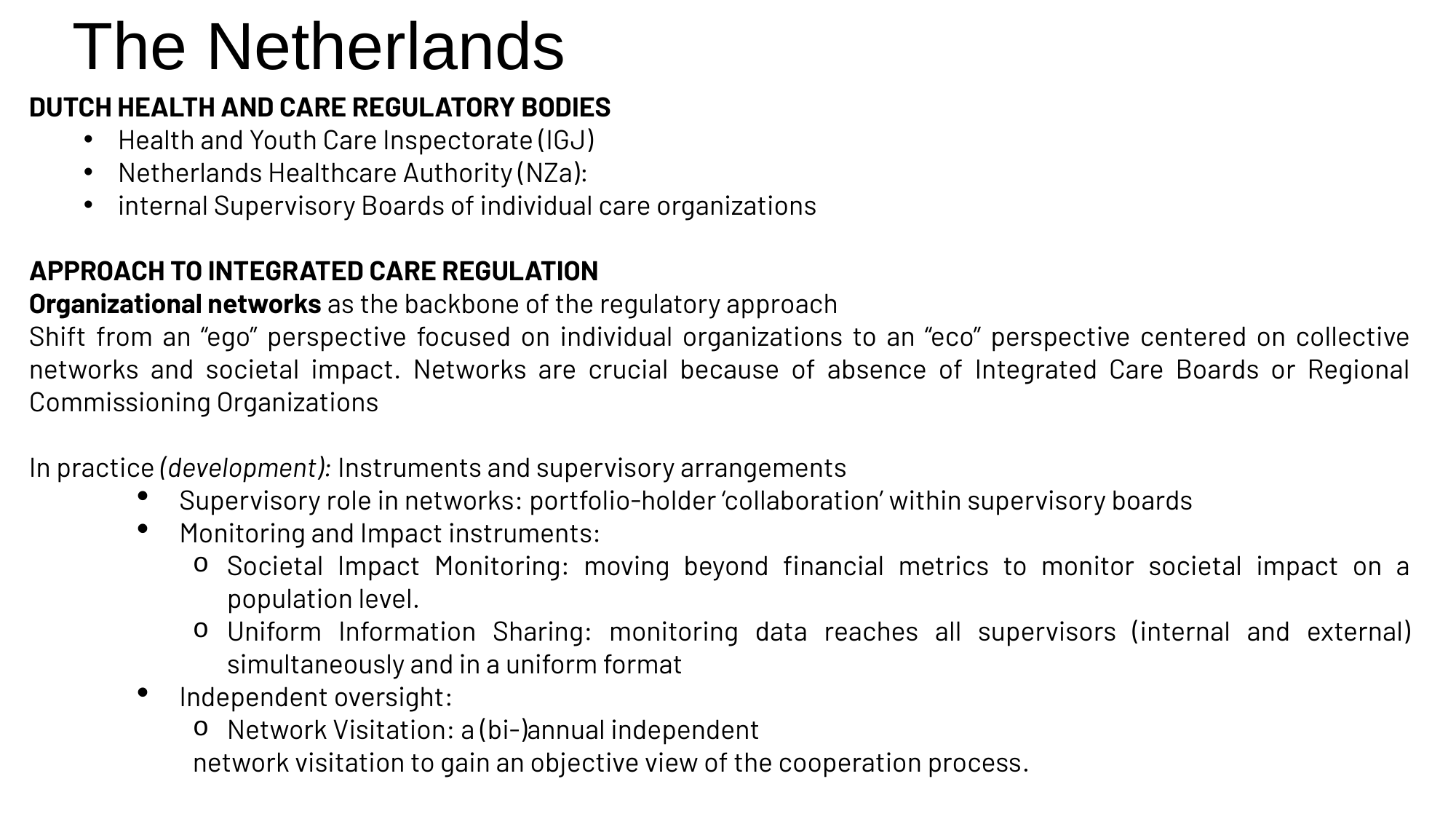

# The Netherlands
DUTCH HEALTH AND CARE REGULATORY BODIES
Health and Youth Care Inspectorate (IGJ)
Netherlands Healthcare Authority (NZa):
internal Supervisory Boards of individual care organizations

APPROACH TO INTEGRATED CARE REGULATION
Organizational networks as the backbone of the regulatory approach
Shift from an “ego” perspective focused on individual organizations to an “eco” perspective centered on collective networks and societal impact. Networks are crucial because of absence of Integrated Care Boards or Regional Commissioning Organizations

In practice (development): Instruments and supervisory arrangements
Supervisory role in networks: portfolio-holder ‘collaboration’ within supervisory boards
Monitoring and Impact instruments:
Societal Impact Monitoring: moving beyond financial metrics to monitor societal impact on a population level.
Uniform Information Sharing: monitoring data reaches all supervisors (internal and external) simultaneously and in a uniform format
Independent oversight:
Network Visitation: a (bi-)annual independent
network visitation to gain an objective view of the cooperation process.